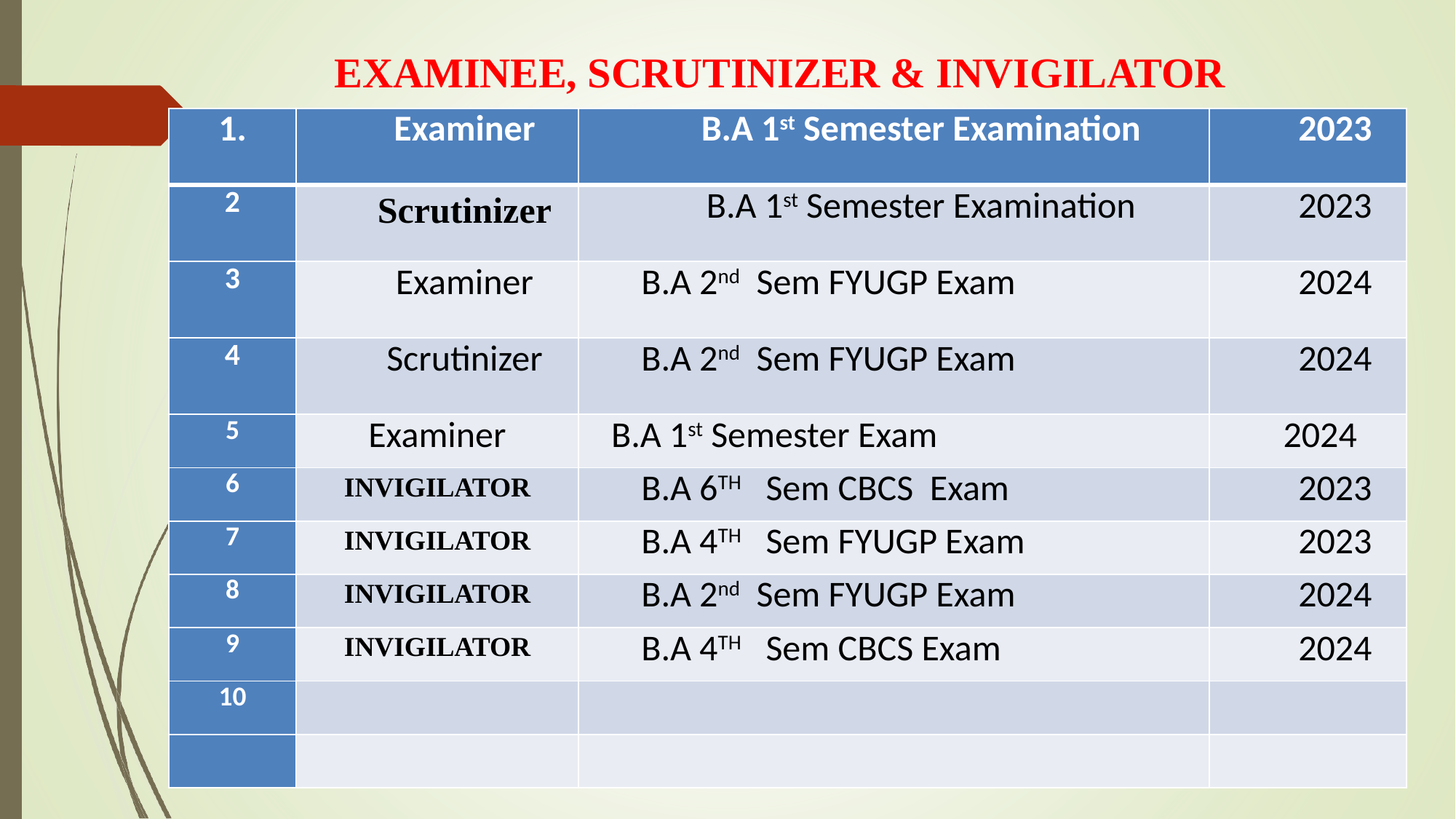

EXAMINEE, SCRUTINIZER & INVIGILATOR
| 1. | Examiner | B.A 1st Semester Examination | 2023 |
| --- | --- | --- | --- |
| 2 | Scrutinizer | B.A 1st Semester Examination | 2023 |
| 3 | Examiner | B.A 2nd Sem FYUGP Exam | 2024 |
| 4 | Scrutinizer | B.A 2nd Sem FYUGP Exam | 2024 |
| 5 | Examiner | B.A 1st Semester Exam | 2024 |
| 6 | INVIGILATOR | B.A 6TH Sem CBCS Exam | 2023 |
| 7 | INVIGILATOR | B.A 4TH Sem FYUGP Exam | 2023 |
| 8 | INVIGILATOR | B.A 2nd Sem FYUGP Exam | 2024 |
| 9 | INVIGILATOR | B.A 4TH Sem CBCS Exam | 2024 |
| 10 |  |  |  |
|  |  |  |  |